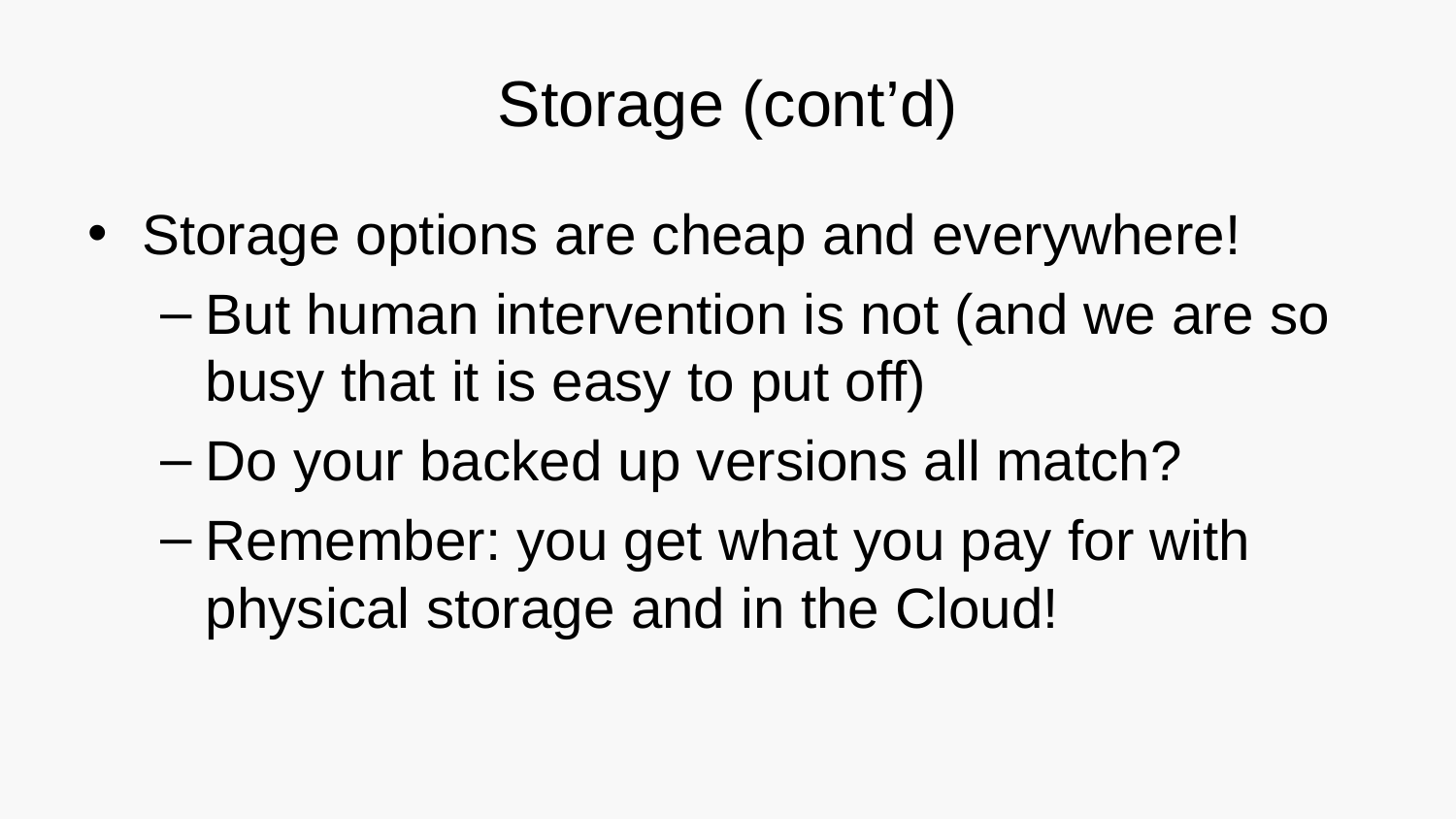

# Storage (cont’d)
Storage options are cheap and everywhere!
But human intervention is not (and we are so busy that it is easy to put off)
Do your backed up versions all match?
Remember: you get what you pay for with physical storage and in the Cloud!